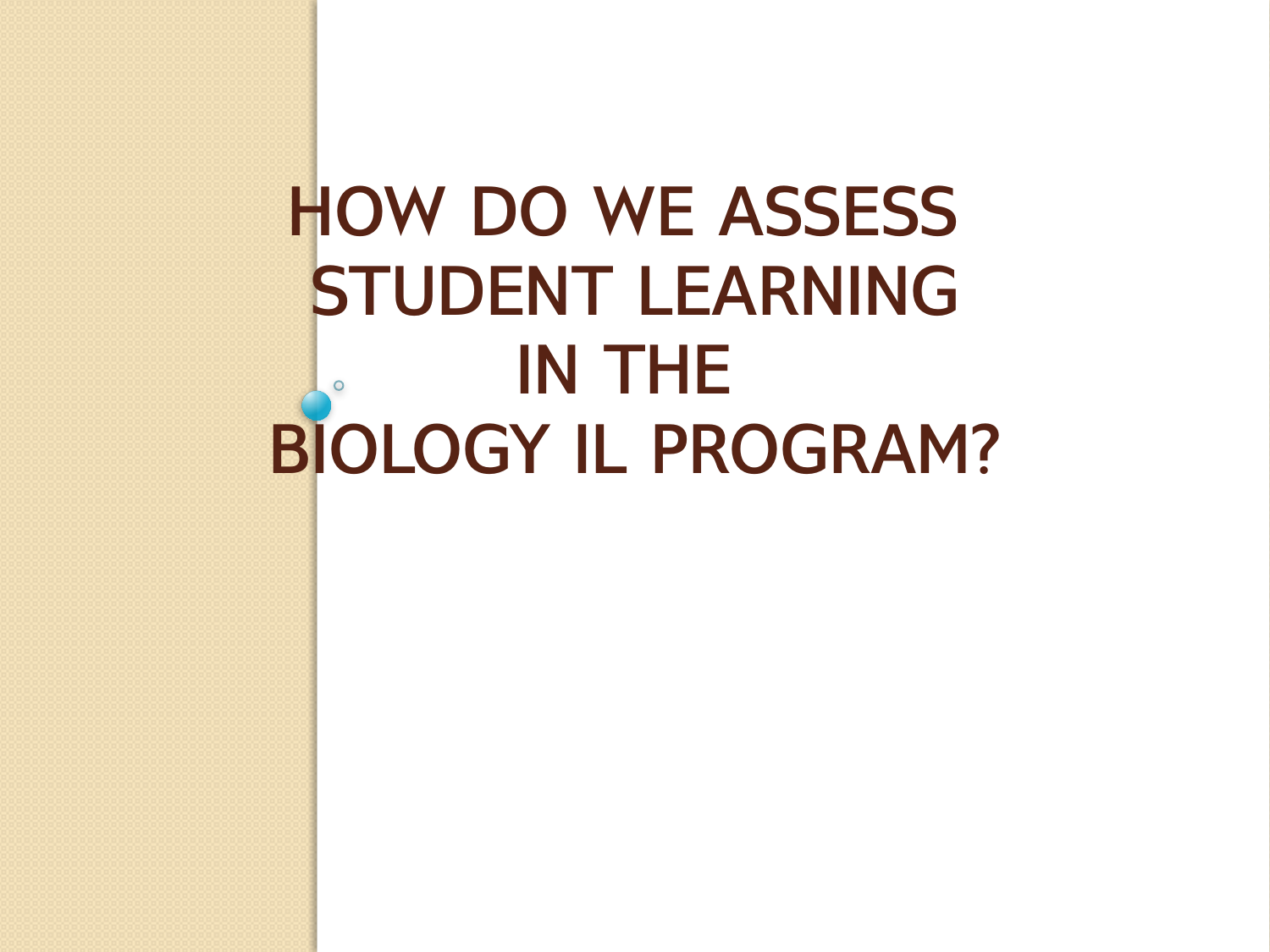

# How do we assess student learning in the Biology IL program?